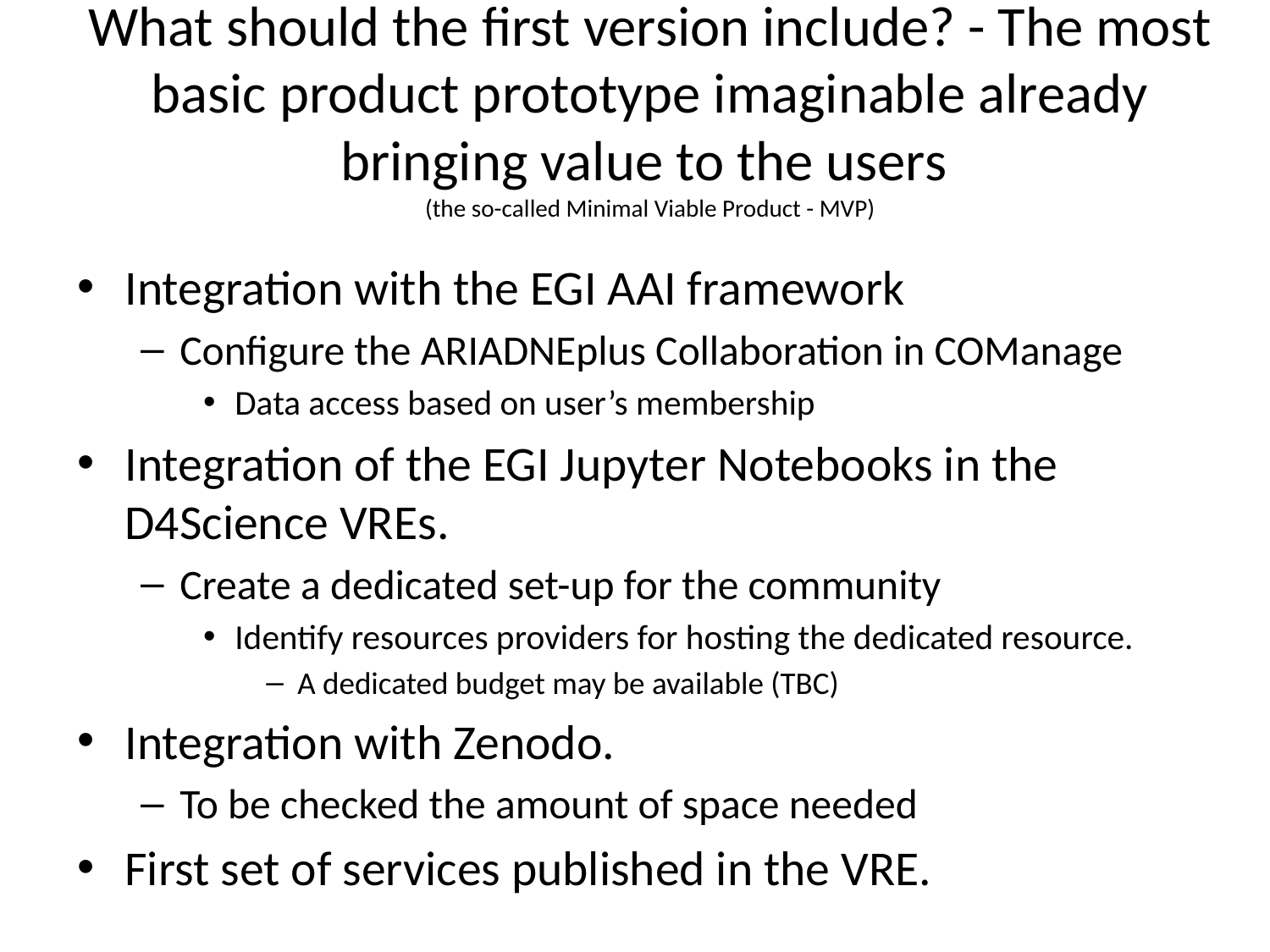

# What should the first version include? - The most basic product prototype imaginable already bringing value to the users (the so-called Minimal Viable Product - MVP)
Integration with the EGI AAI framework
Configure the ARIADNEplus Collaboration in COManage
Data access based on user’s membership
Integration of the EGI Jupyter Notebooks in the D4Science VREs.
Create a dedicated set-up for the community
Identify resources providers for hosting the dedicated resource.
A dedicated budget may be available (TBC)
Integration with Zenodo.
To be checked the amount of space needed
First set of services published in the VRE.